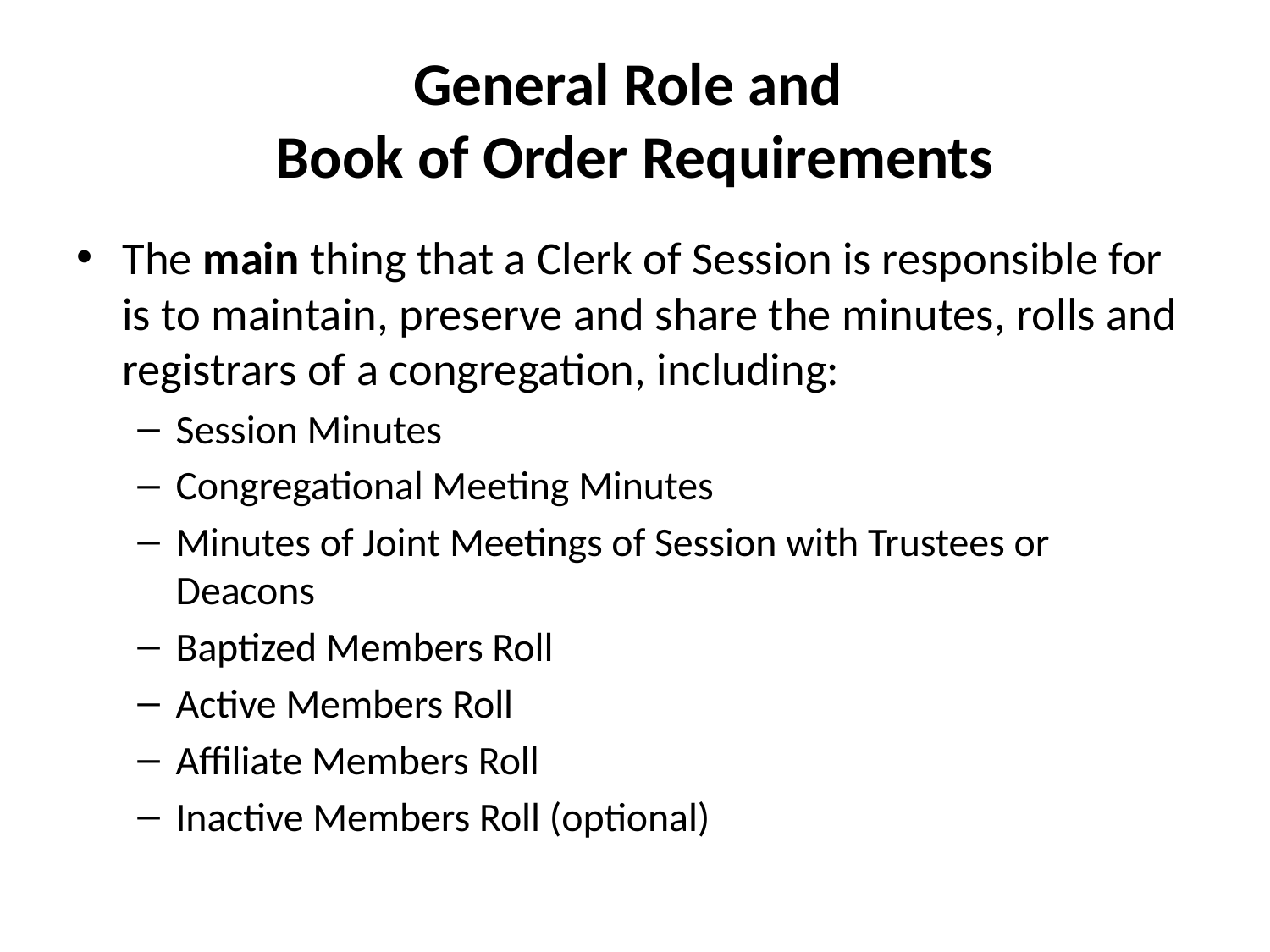

# General Role and Book of Order Requirements
The main thing that a Clerk of Session is responsible for is to maintain, preserve and share the minutes, rolls and registrars of a congregation, including:
Session Minutes
Congregational Meeting Minutes
Minutes of Joint Meetings of Session with Trustees or Deacons
Baptized Members Roll
Active Members Roll
Affiliate Members Roll
Inactive Members Roll (optional)